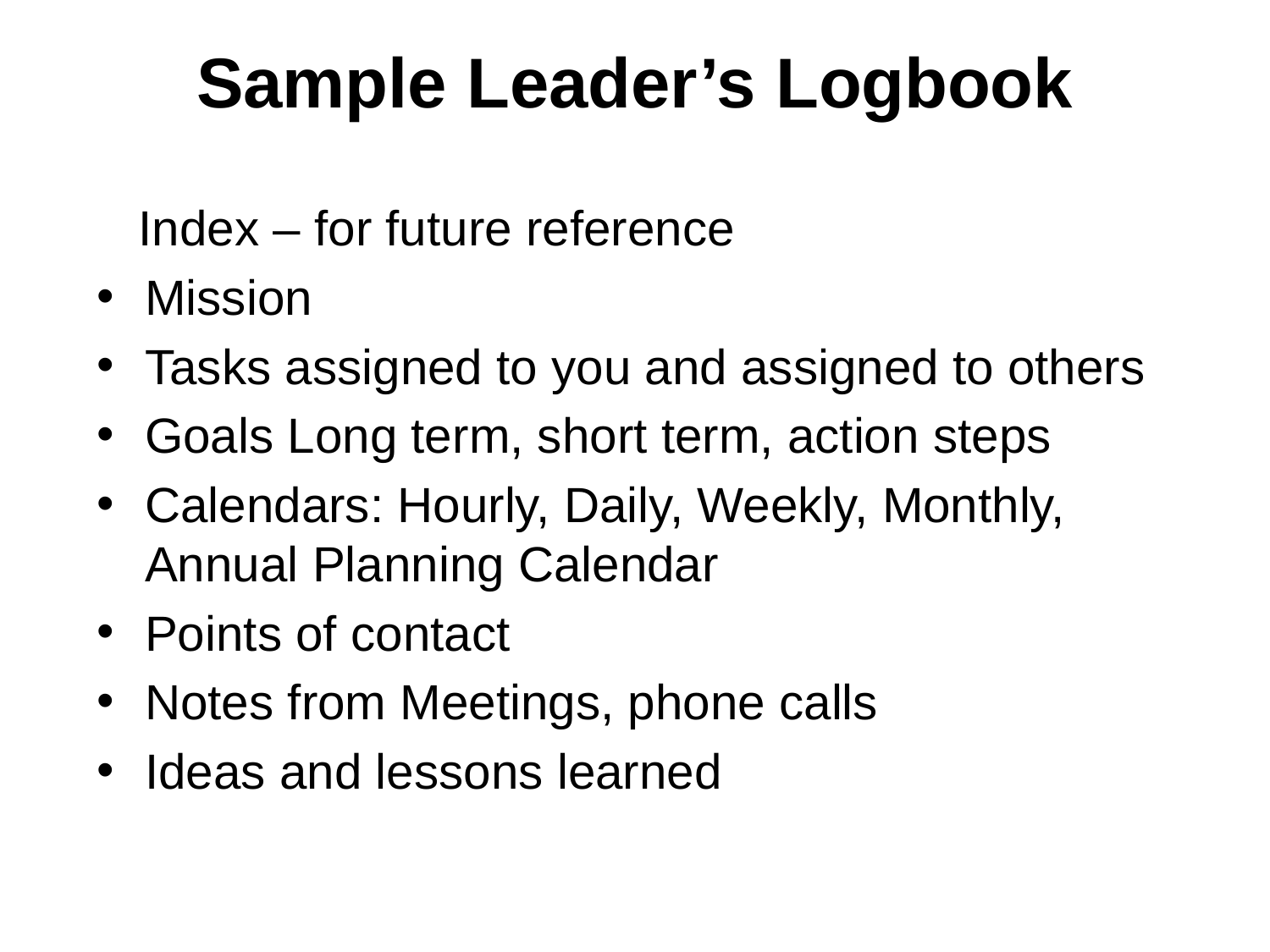

Sample Leader’s Logbook
   Index – for future reference
Mission
Tasks assigned to you and assigned to others
Goals Long term, short term, action steps
Calendars: Hourly, Daily, Weekly, Monthly, Annual Planning Calendar
Points of contact
Notes from Meetings, phone calls
Ideas and lessons learned